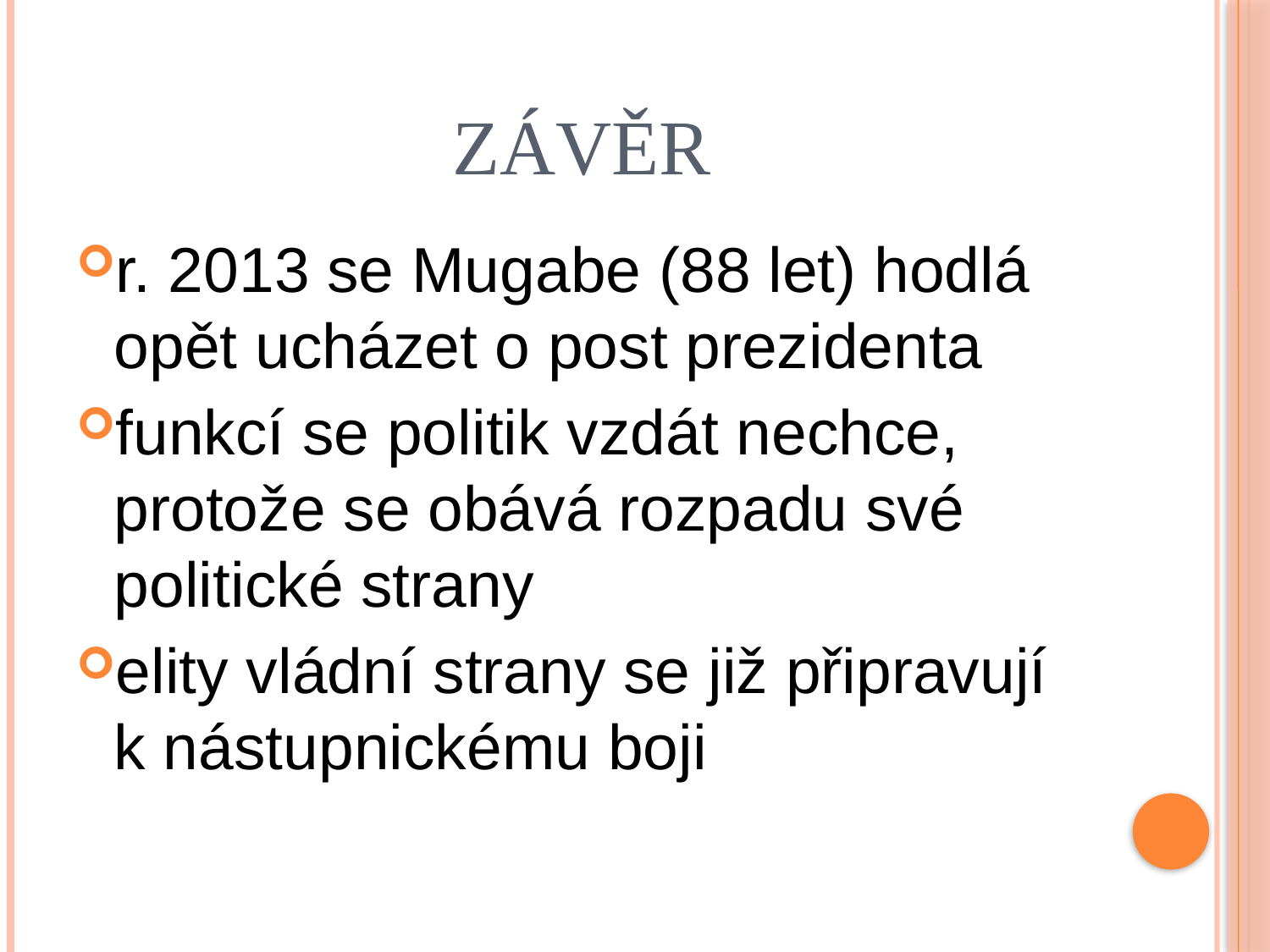

# Závěr
r. 2013 se Mugabe (88 let) hodlá opět ucházet o post prezidenta
funkcí se politik vzdát nechce, protože se obává rozpadu své politické strany
elity vládní strany se již připravují k nástupnickému boji